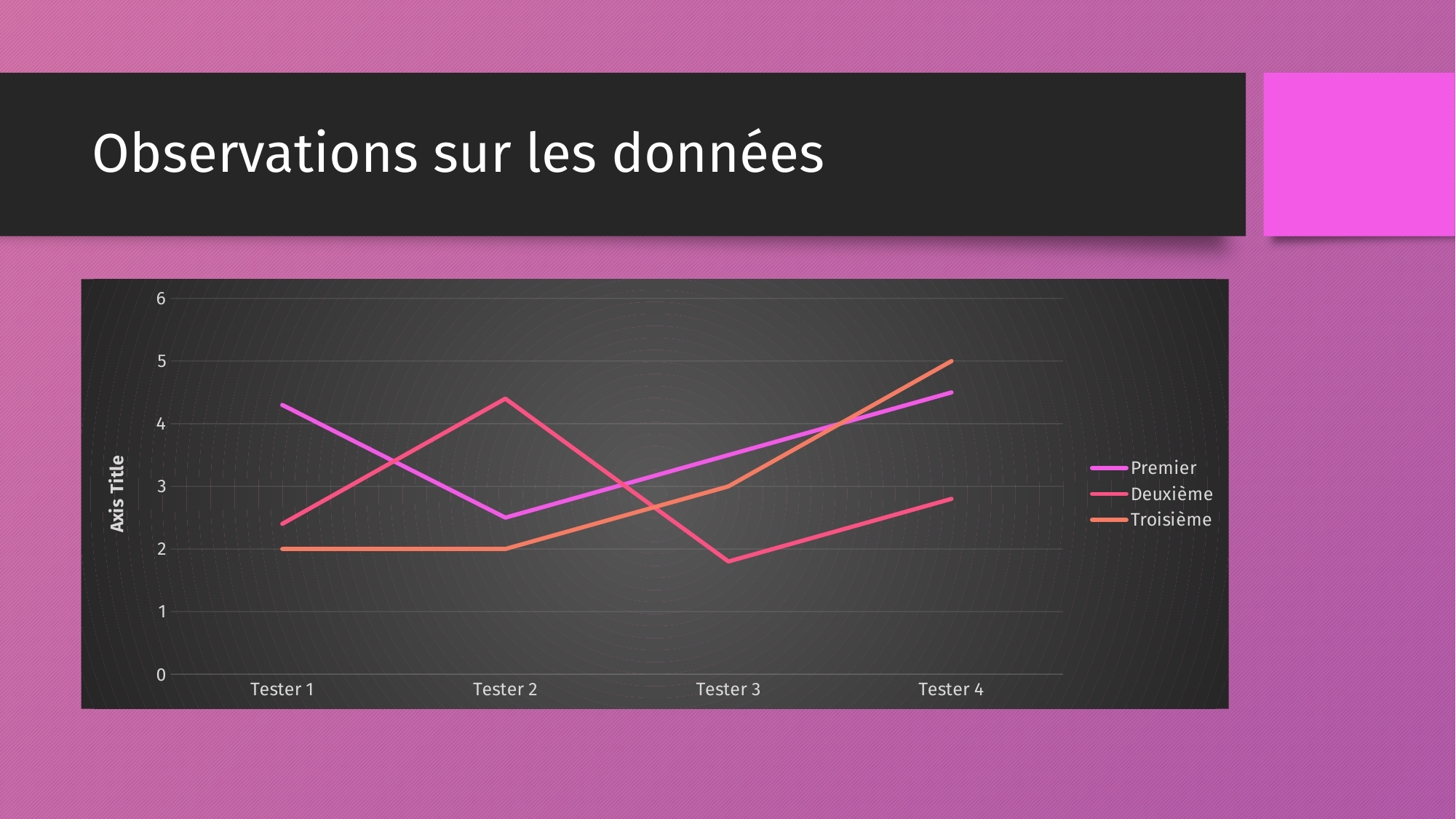

# Observations sur les données

### Chart

| Category | Premier | Deuxième | Troisième |
|---|---|---|---|
| Tester 1 | 4.3 | 2.4 | 2.0 |
| Tester 2 | 2.5 | 4.4 | 2.0 |
| Tester 3 | 3.5 | 1.8 | 3.0 |
| Tester 4 | 4.5 | 2.8 | 5.0 |